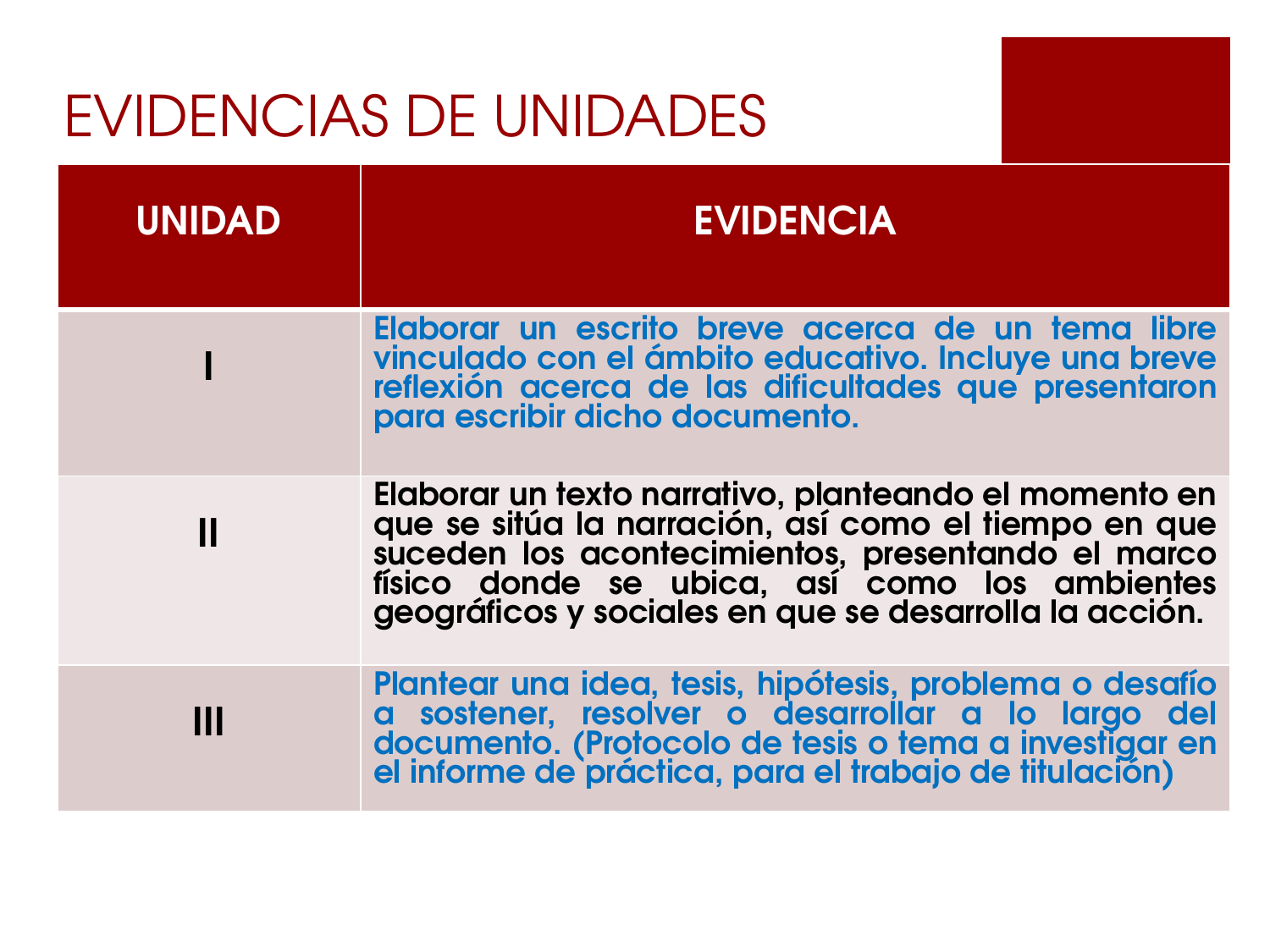

# EVIDENCIAS DE UNIDADES
| UNIDAD | EVIDENCIA |
| --- | --- |
| I | Elaborar un escrito breve acerca de un tema libre vinculado con el ámbito educativo. Incluye una breve reflexión acerca de las dificultades que presentaron para escribir dicho documento. |
| II | Elaborar un texto narrativo, planteando el momento en que se sitúa la narración, así como el tiempo en que suceden los acontecimientos, presentando el marco físico donde se ubica, así como los ambientes geográficos y sociales en que se desarrolla la acción. |
| III | Plantear una idea, tesis, hipótesis, problema o desafío a sostener, resolver o desarrollar a lo largo del documento. (Protocolo de tesis o tema a investigar en el informe de práctica, para el trabajo de titulación) |